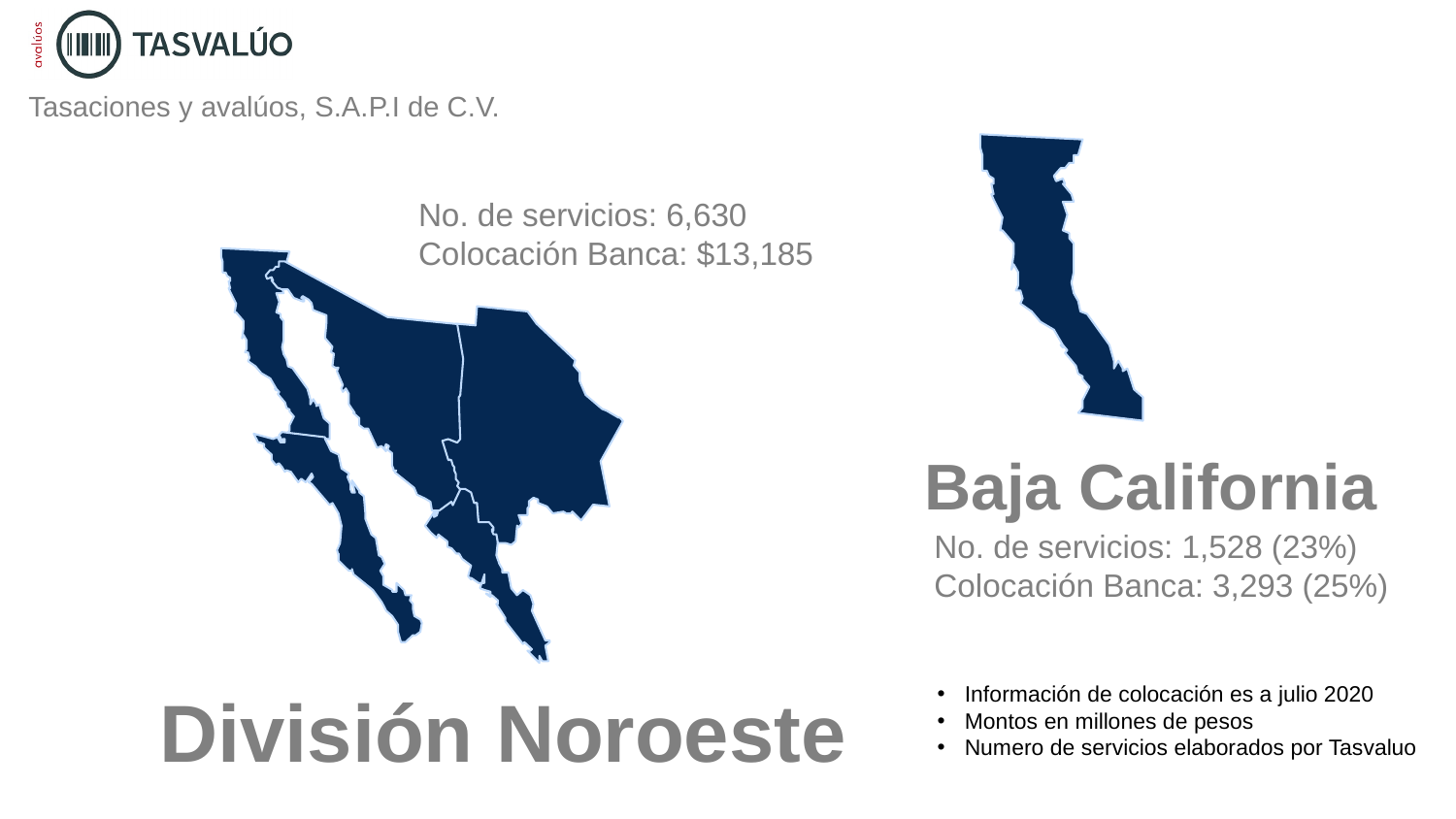

Tasaciones y avalúos, S.A.P.I de C.V.

No. de servicios: 6,630
Colocación Banca: $13,185

Baja California

No. de servicios: 1,528 (23%)
Colocación Banca: 3,293 (25%)
Información de colocación es a julio 2020
Montos en millones de pesos
Numero de servicios elaborados por Tasvaluo
División Noroeste